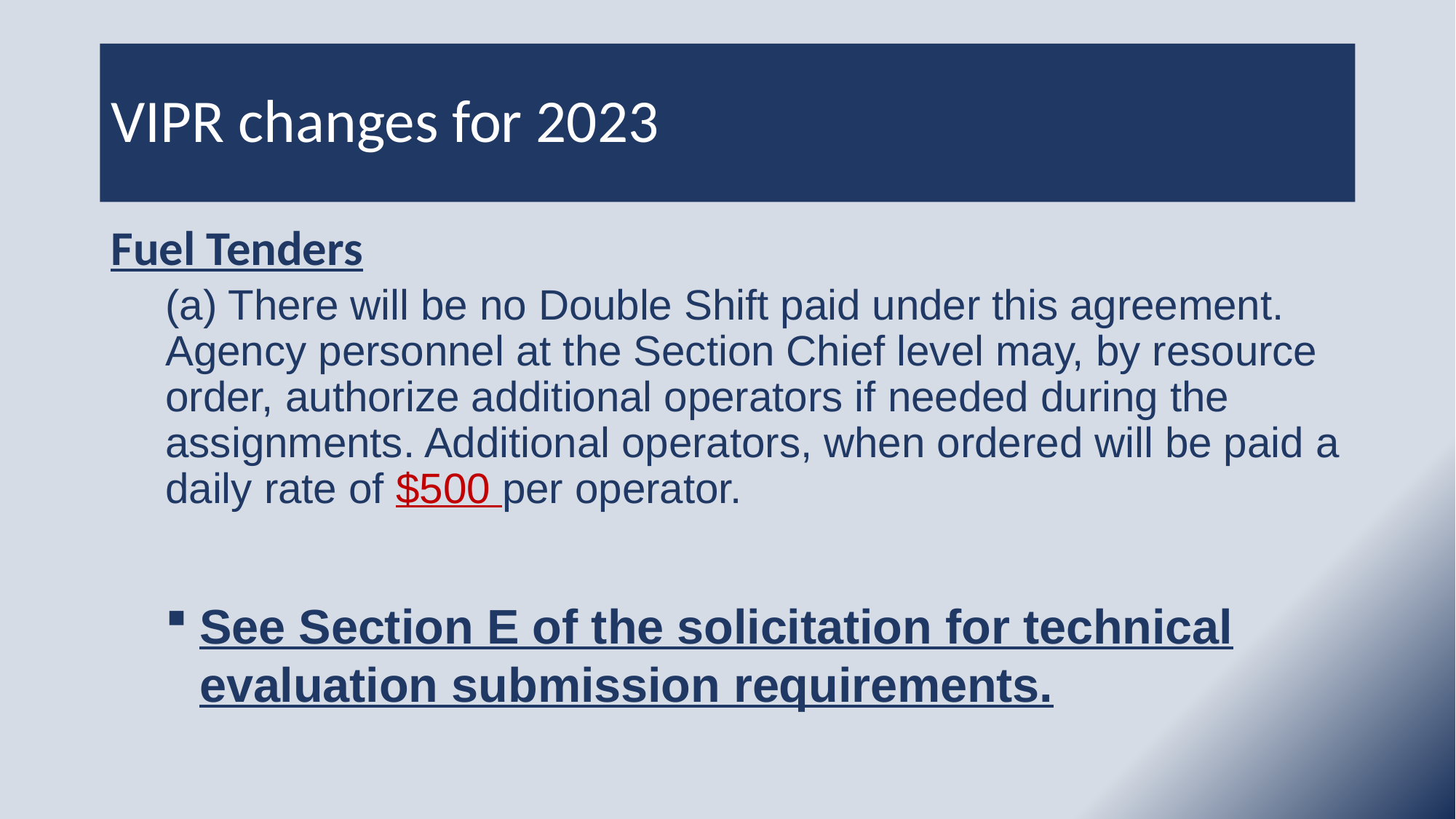

# VIPR changes for 2023
Fuel Tenders
(a) There will be no Double Shift paid under this agreement. Agency personnel at the Section Chief level may, by resource order, authorize additional operators if needed during the assignments. Additional operators, when ordered will be paid a daily rate of $500 per operator.

See Section E of the solicitation for technical evaluation submission requirements.